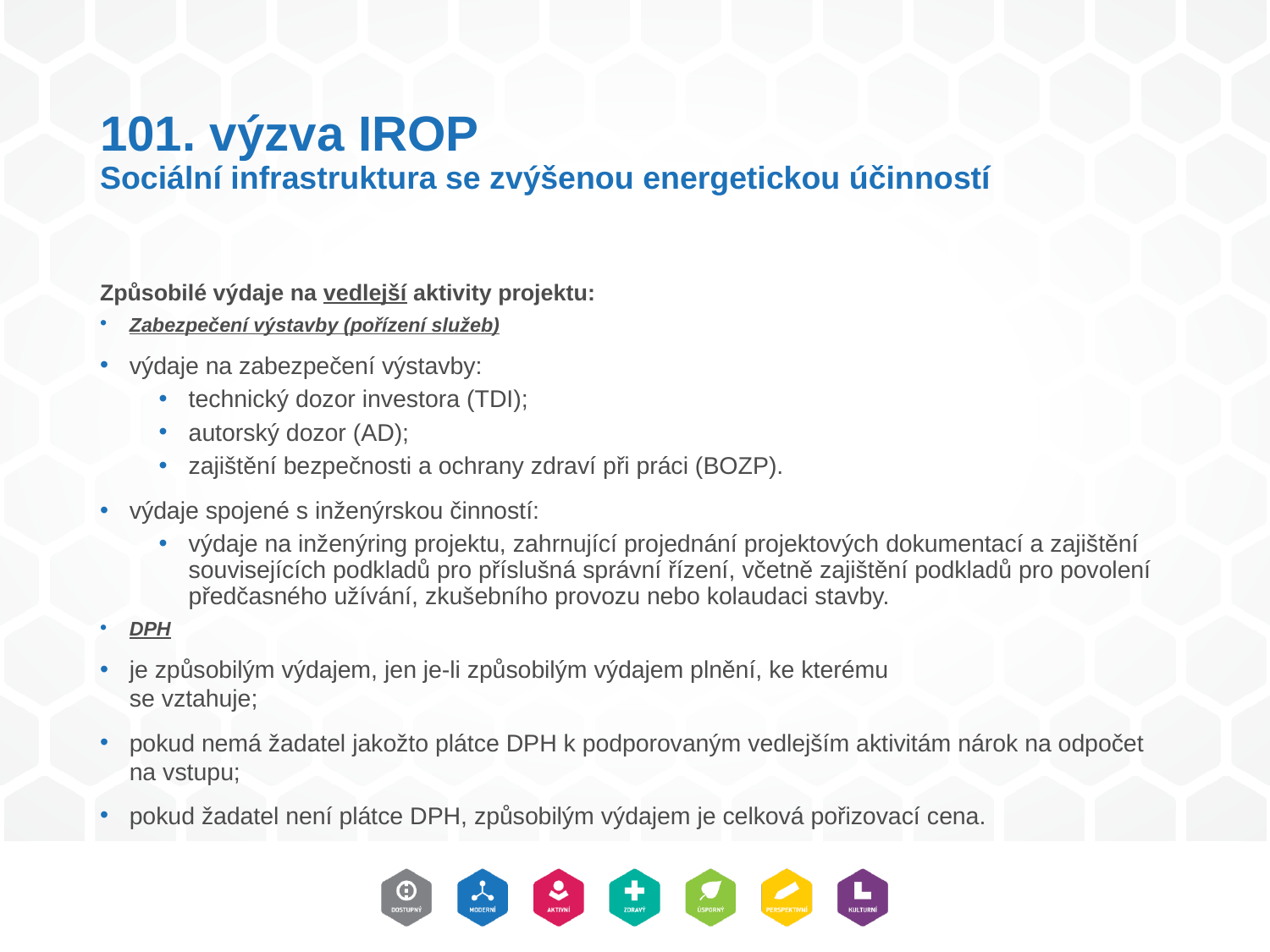

# 101. výzva IROP Sociální infrastruktura se zvýšenou energetickou účinností
Způsobilé výdaje na vedlejší aktivity projektu:
Zabezpečení výstavby (pořízení služeb)
výdaje na zabezpečení výstavby:
technický dozor investora (TDI);
autorský dozor (AD);
zajištění bezpečnosti a ochrany zdraví při práci (BOZP).
výdaje spojené s inženýrskou činností:
výdaje na inženýring projektu, zahrnující projednání projektových dokumentací a zajištění souvisejících podkladů pro příslušná správní řízení, včetně zajištění podkladů pro povolení předčasného užívání, zkušebního provozu nebo kolaudaci stavby.
DPH
je způsobilým výdajem, jen je-li způsobilým výdajem plnění, ke kterému
se vztahuje;
pokud nemá žadatel jakožto plátce DPH k podporovaným vedlejším aktivitám nárok na odpočet na vstupu;
pokud žadatel není plátce DPH, způsobilým výdajem je celková pořizovací cena.